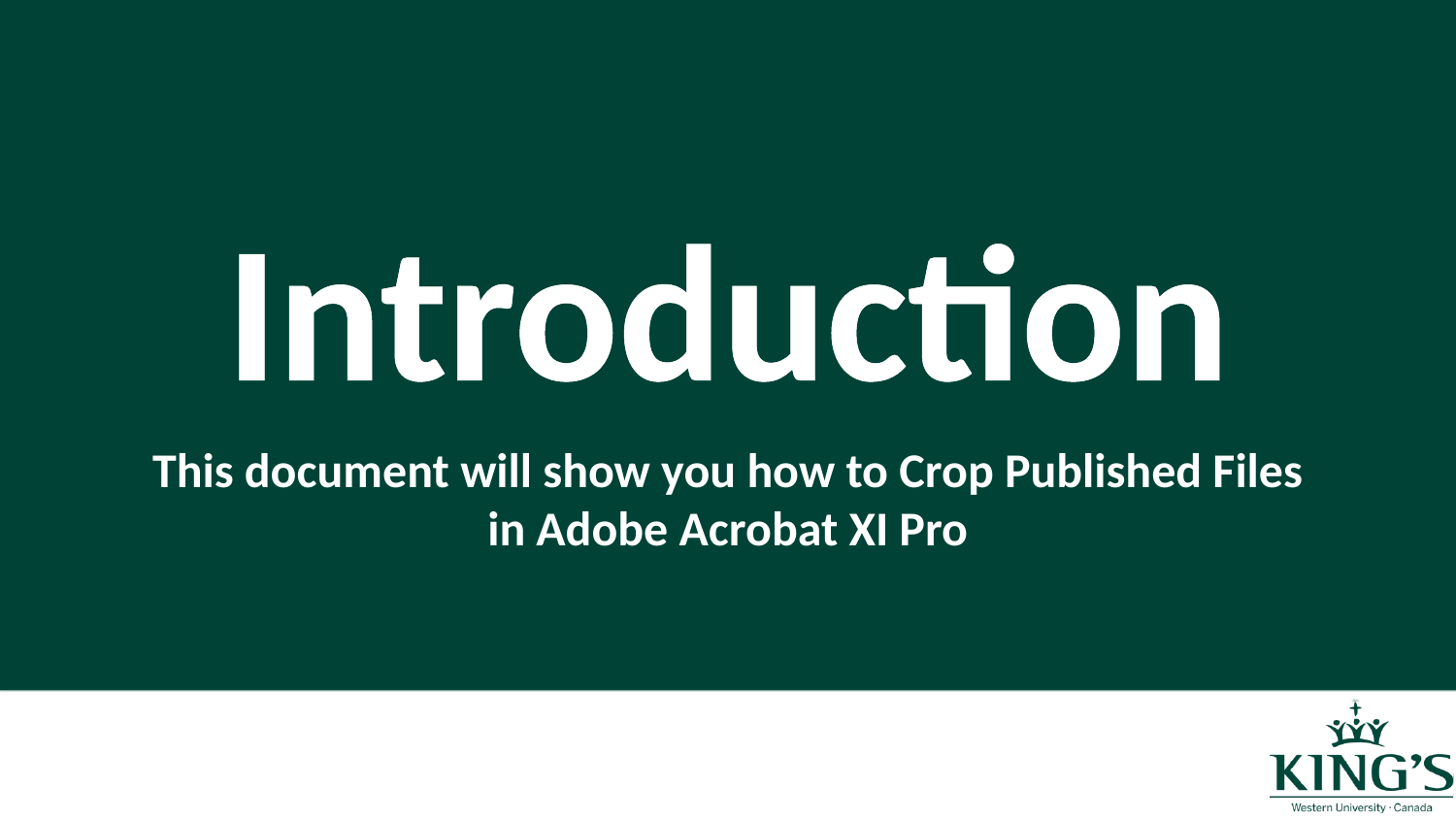

Introduction
This document will show you how to Crop Published Files in Adobe Acrobat XI Pro